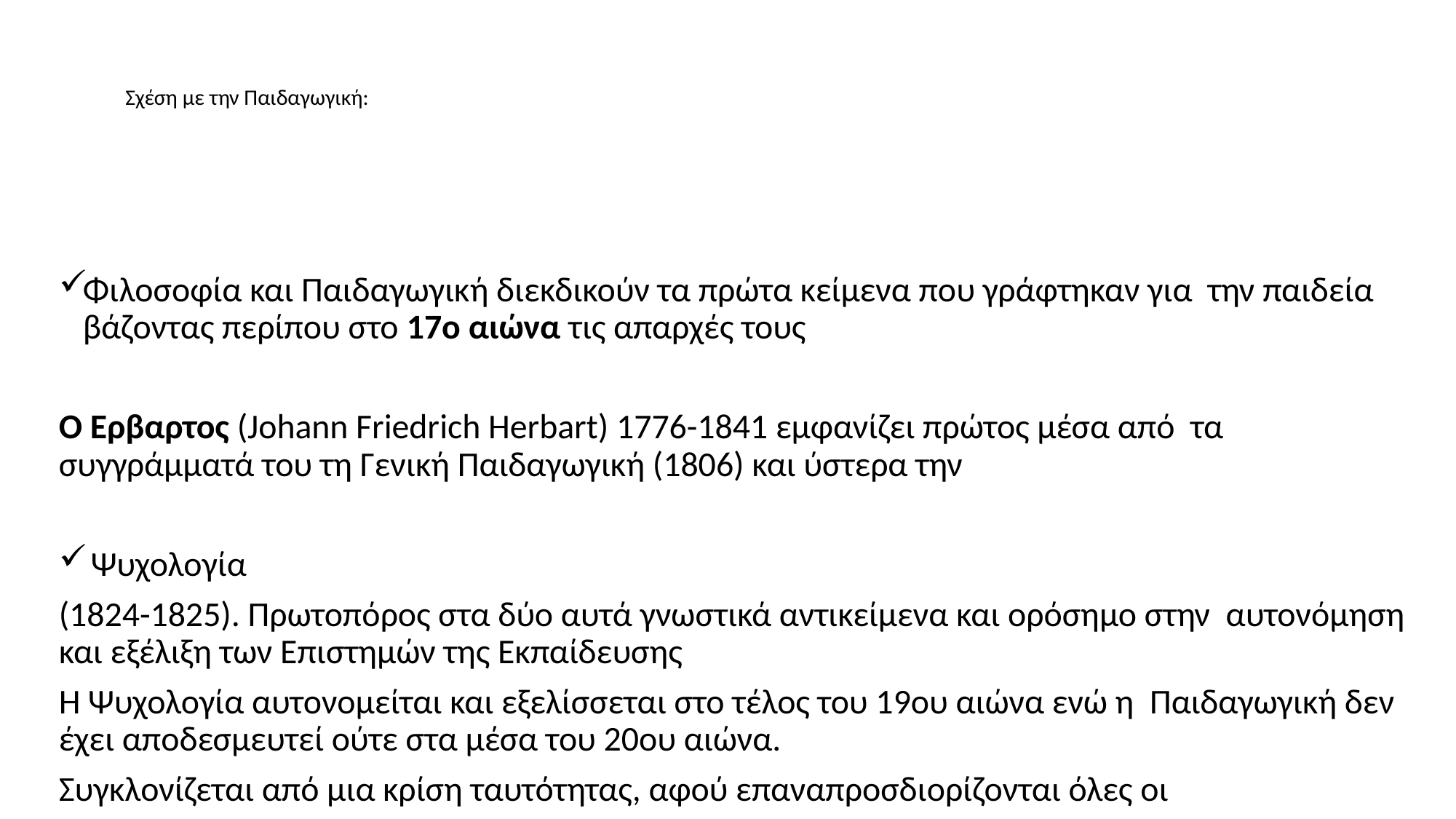

# Σχέση με την Παιδαγωγική:
Φιλοσοφία και Παιδαγωγική διεκδικούν τα πρώτα κείμενα που γράφτηκαν για  την παιδεία βάζοντας περίπου στο 17ο αιώνα τις απαρχές τους

Ο Έρβαρτος (Johann Friedrich Herbart) 1776-1841 εμφανίζει πρώτος μέσα από  τα συγγράμματά του τη Γενική Παιδαγωγική (1806) και ύστερα την

 Ψυχολογία
(1824-1825). Πρωτοπόρος στα δύο αυτά γνωστικά αντικείμενα και ορόσημο στην  αυτονόμηση και εξέλιξη των Επιστημών της Εκπαίδευσης
Η Ψυχολογία αυτονομείται και εξελίσσεται στο τέλος του 19ου αιώνα ενώ η  Παιδαγωγική δεν έχει αποδεσμευτεί ούτε στα μέσα του 20ου αιώνα.
Συγκλονίζεται από μια κρίση ταυτότητας, αφού επαναπροσδιορίζονται όλες οι